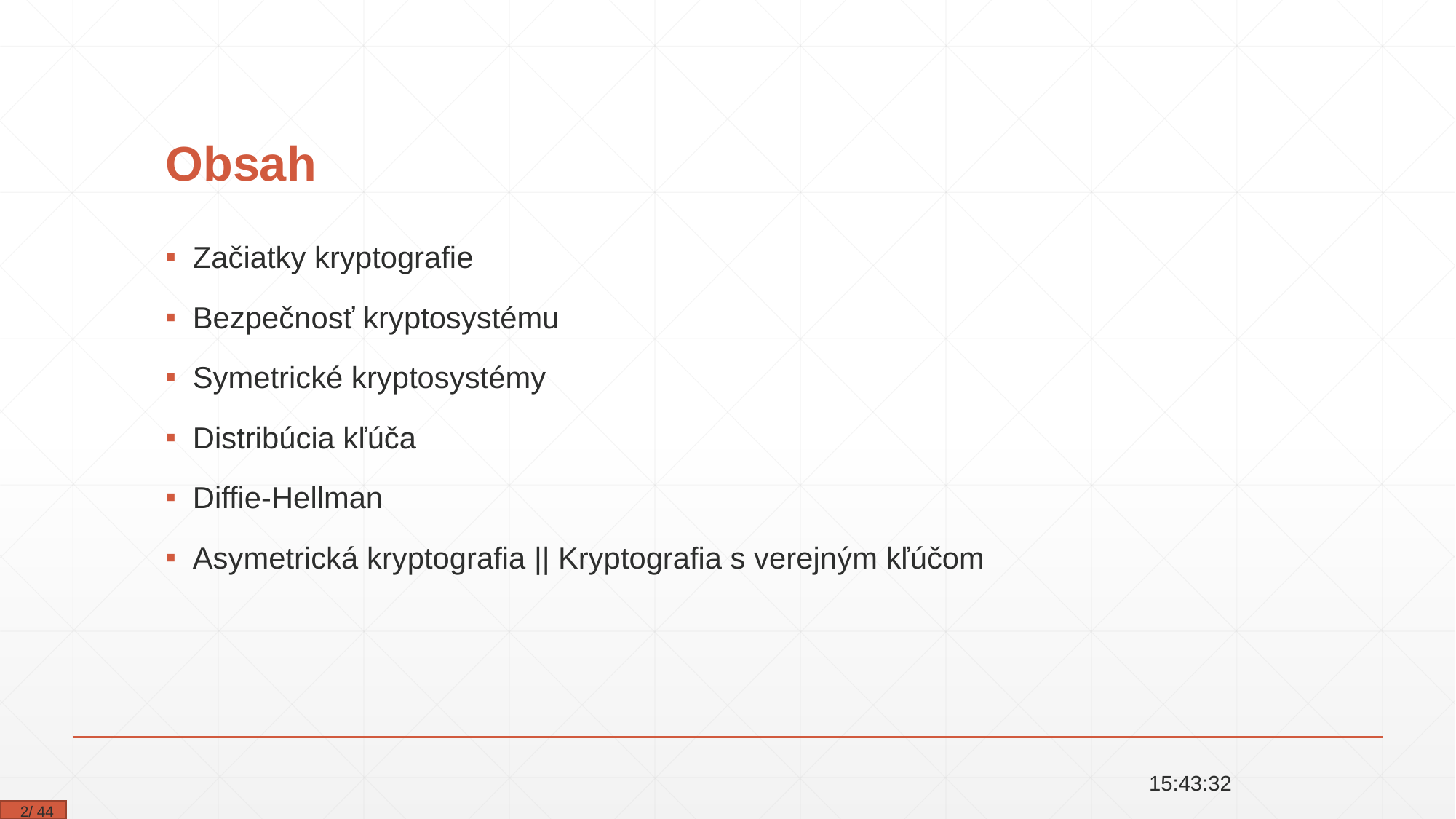

# Obsah
Začiatky kryptografie
Bezpečnosť kryptosystému
Symetrické kryptosystémy
Distribúcia kľúča
Diffie-Hellman
Asymetrická kryptografia || Kryptografia s verejným kľúčom
15:43:32
 2/ 44